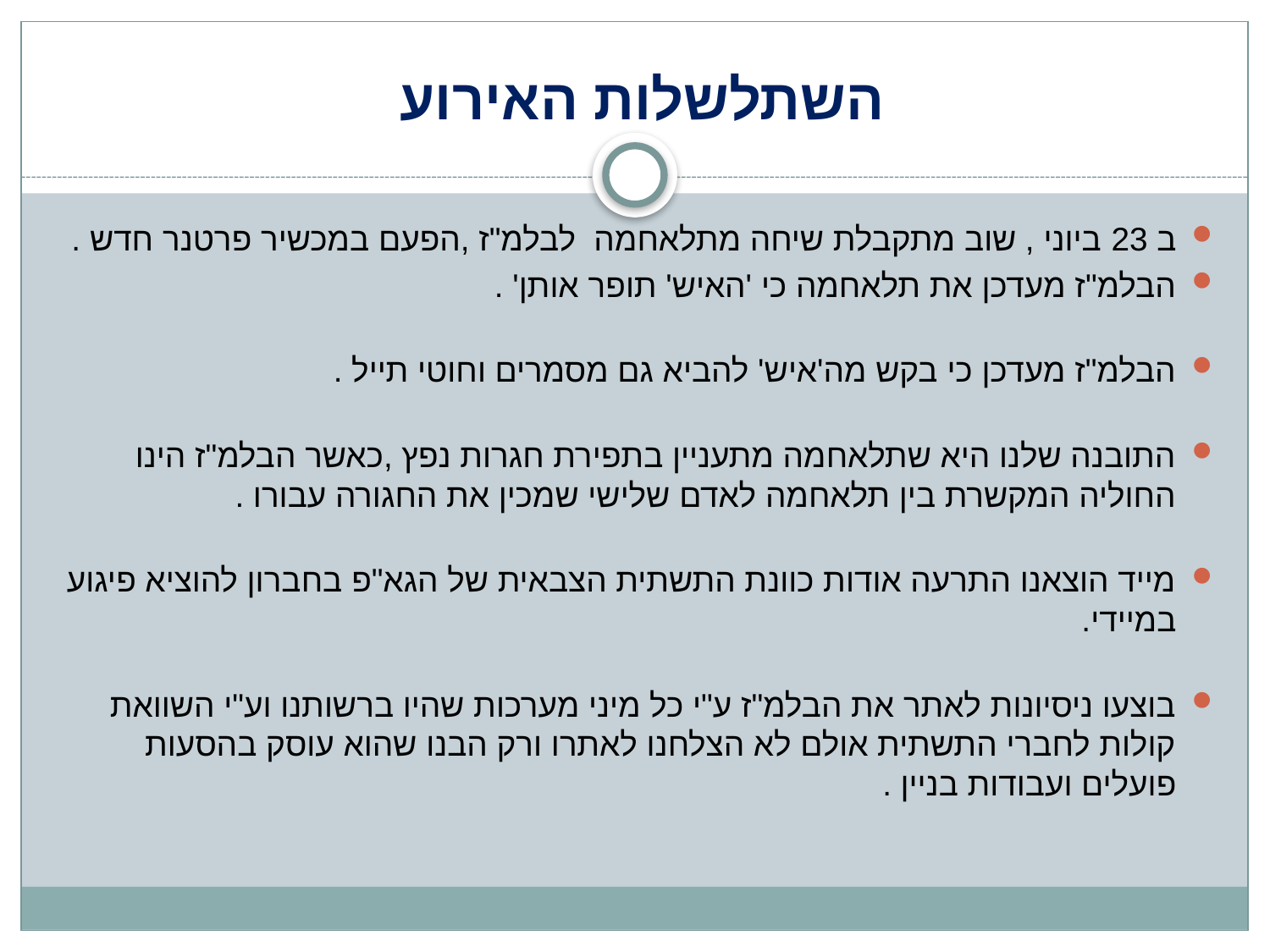

# השתלשלות האירוע
ב 23 ביוני , שוב מתקבלת שיחה מתלאחמה  לבלמ"ז ,הפעם במכשיר פרטנר חדש .
הבלמ"ז מעדכן את תלאחמה כי 'האיש' תופר אותן' .
הבלמ"ז מעדכן כי בקש מה'איש' להביא גם מסמרים וחוטי תייל .
התובנה שלנו היא שתלאחמה מתעניין בתפירת חגרות נפץ ,כאשר הבלמ"ז הינו החוליה המקשרת בין תלאחמה לאדם שלישי שמכין את החגורה עבורו .
מייד הוצאנו התרעה אודות כוונת התשתית הצבאית של הגא"פ בחברון להוציא פיגוע במיידי.
בוצעו ניסיונות לאתר את הבלמ"ז ע"י כל מיני מערכות שהיו ברשותנו וע"י השוואת קולות לחברי התשתית אולם לא הצלחנו לאתרו ורק הבנו שהוא עוסק בהסעות פועלים ועבודות בניין .